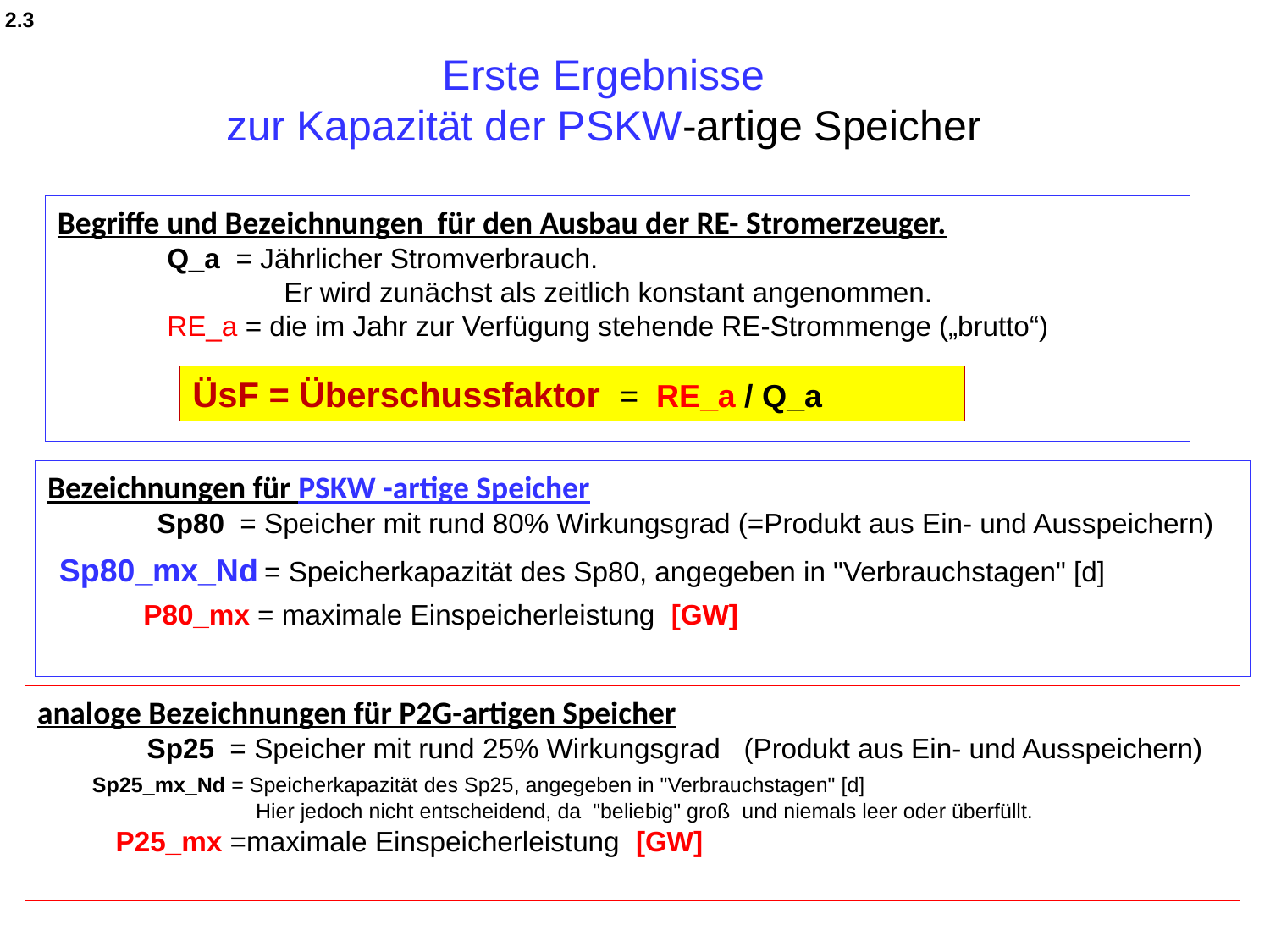

2.3
# Erste Ergebnisse zur Kapazität der PSKW-artige Speicher
Begriffe und Bezeichnungen  für den Ausbau der RE- Stromerzeuger.
              Q_a  = Jährlicher Stromverbrauch.
                             Er wird zunächst als zeitlich konstant angenommen.
              RE_a = die im Jahr zur Verfügung stehende RE-Strommenge („brutto“)

ÜsF = Überschussfaktor  =  RE_a / Q_a
Bezeichnungen für PSKW -artige Speicher
              Sp80  = Speicher mit rund 80% Wirkungsgrad (=Produkt aus Ein- und Ausspeichern)
 Sp80_mx_Nd = Speicherkapazität des Sp80, angegeben in "Verbrauchstagen" [d]
            P80_mx = maximale Einspeicherleistung  [GW]

analoge Bezeichnungen für P2G-artigen Speicher
              Sp25  = Speicher mit rund 25% Wirkungsgrad   (Produkt aus Ein- und Ausspeichern)
       Sp25_mx_Nd = Speicherkapazität des Sp25, angegeben in "Verbrauchstagen" [d]
                                     Hier jedoch nicht entscheidend, da  "beliebig" groß  und niemals leer oder überfüllt.
          P25_mx =maximale Einspeicherleistung  [GW]